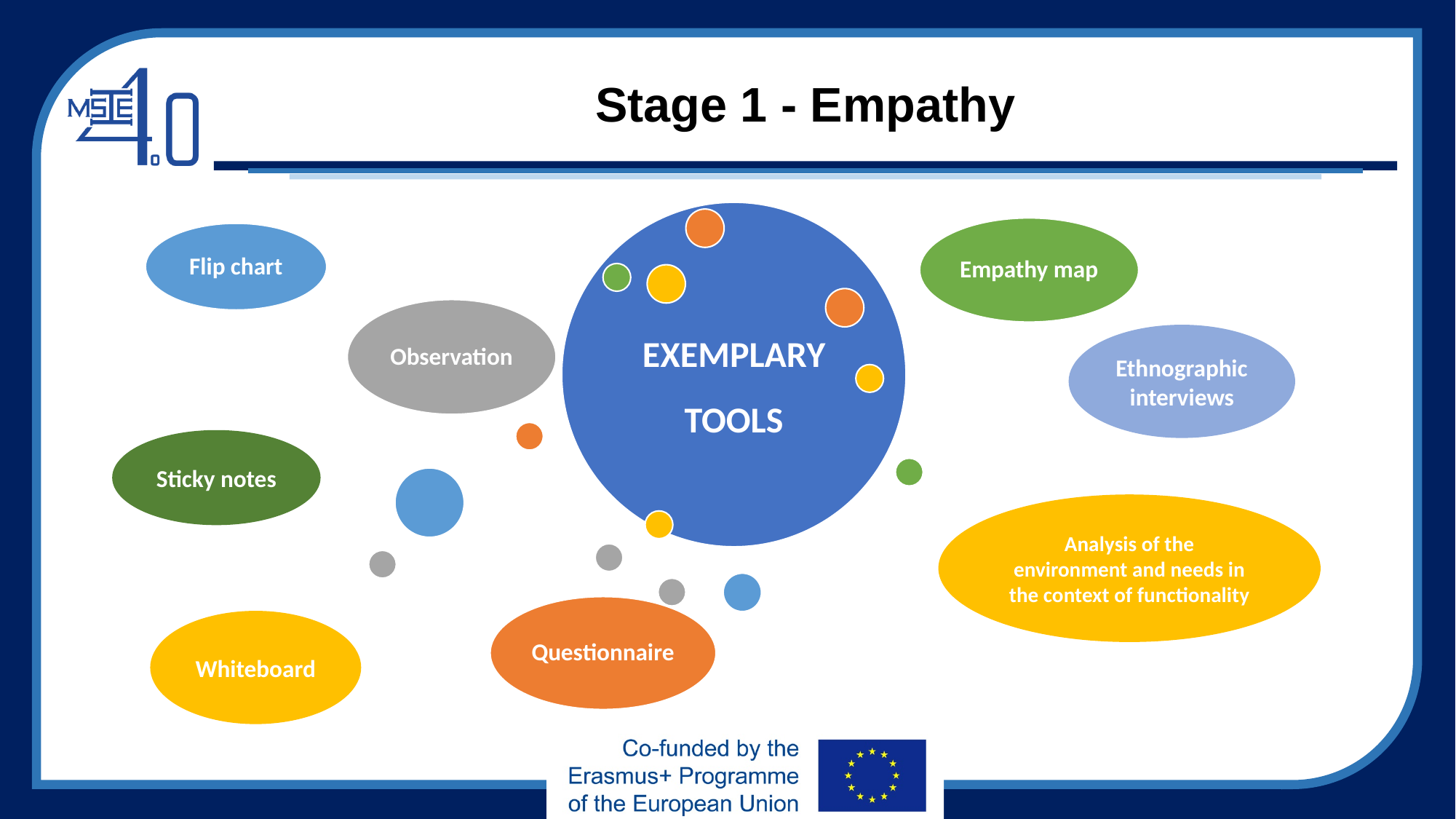

# Stage 1 - Empathy
EXEMPLARY TOOLS
Observation
Empathy map
Flip chart
Questionnaire
Ethnographic interviews
Sticky notes
Analysis of the environment and needs in the context of functionality
Whiteboard